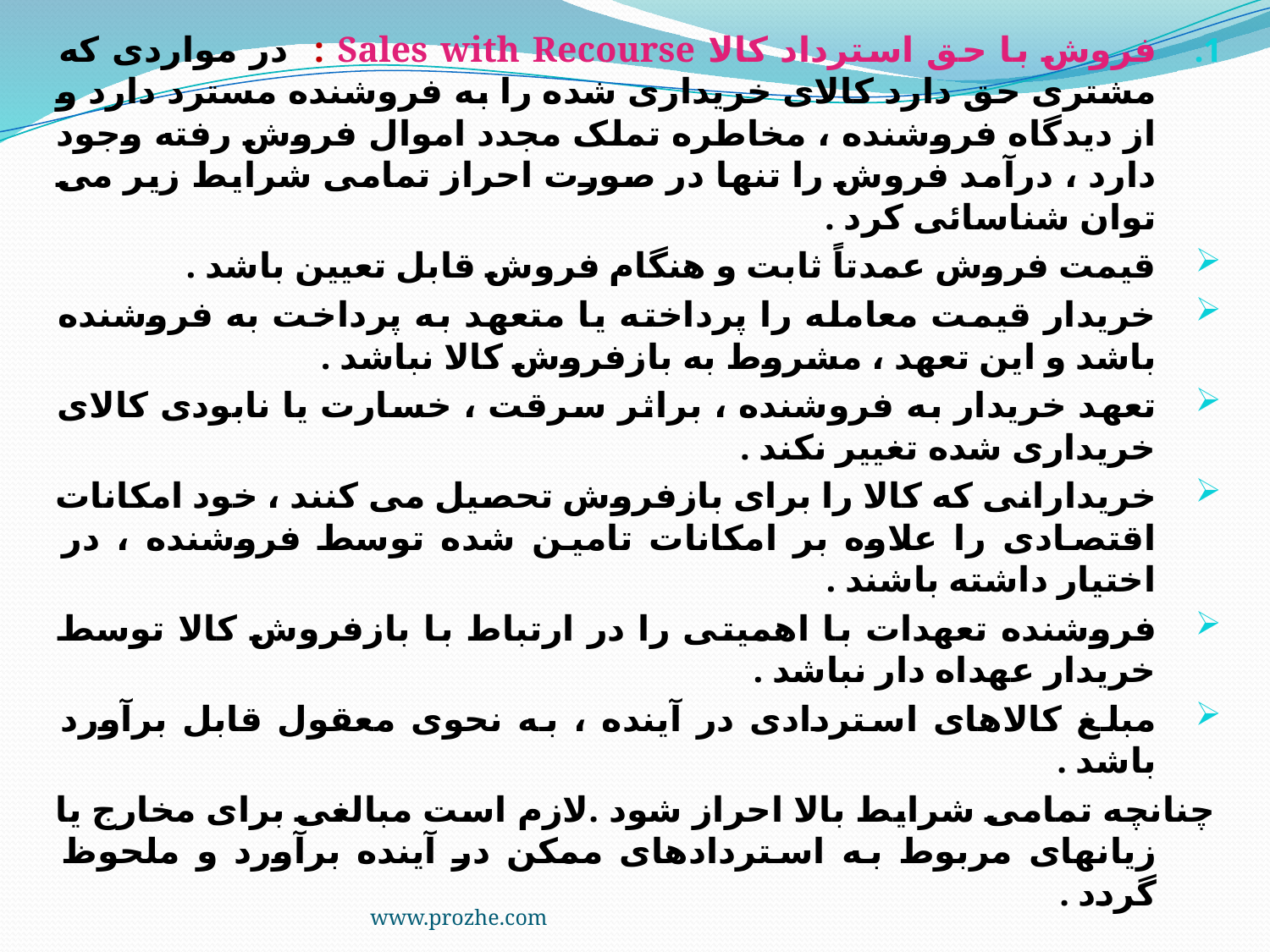

فروش با حق استرداد کالا Sales with Recourse :  در مواردی که مشتری حق دارد کالای خریداری شده را به فروشنده مسترد دارد و از دیدگاه فروشنده ، مخاطره تملک مجدد اموال فروش رفته وجود دارد ، درآمد فروش را تنها در صورت احراز تمامی شرایط زیر می توان شناسائی کرد .
قیمت فروش عمدتاً ثابت و هنگام فروش قابل تعیین باشد .
خریدار قیمت معامله را پرداخته یا متعهد به پرداخت به فروشنده باشد و این تعهد ، مشروط به بازفروش کالا نباشد .
تعهد خریدار به فروشنده ، براثر سرقت ، خسارت یا نابودی کالای خریداری شده تغییر نکند .
خریدارانی که کالا را برای بازفروش تحصیل می کنند ، خود امکانات اقتصادی را علاوه بر امکانات تامین شده توسط فروشنده ، در اختیار داشته باشند .
فروشنده تعهدات با اهمیتی را در ارتباط با بازفروش کالا توسط خریدار عهداه دار نباشد .
مبلغ کالاهای استردادی در آینده ، به نحوی معقول قابل برآورد باشد .
چنانچه تمامی شرایط بالا احراز شود .لازم است مبالغی برای مخارج یا زیانهای مربوط به استردادهای ممکن در آینده برآورد و ملحوظ گردد .

www.prozhe.com